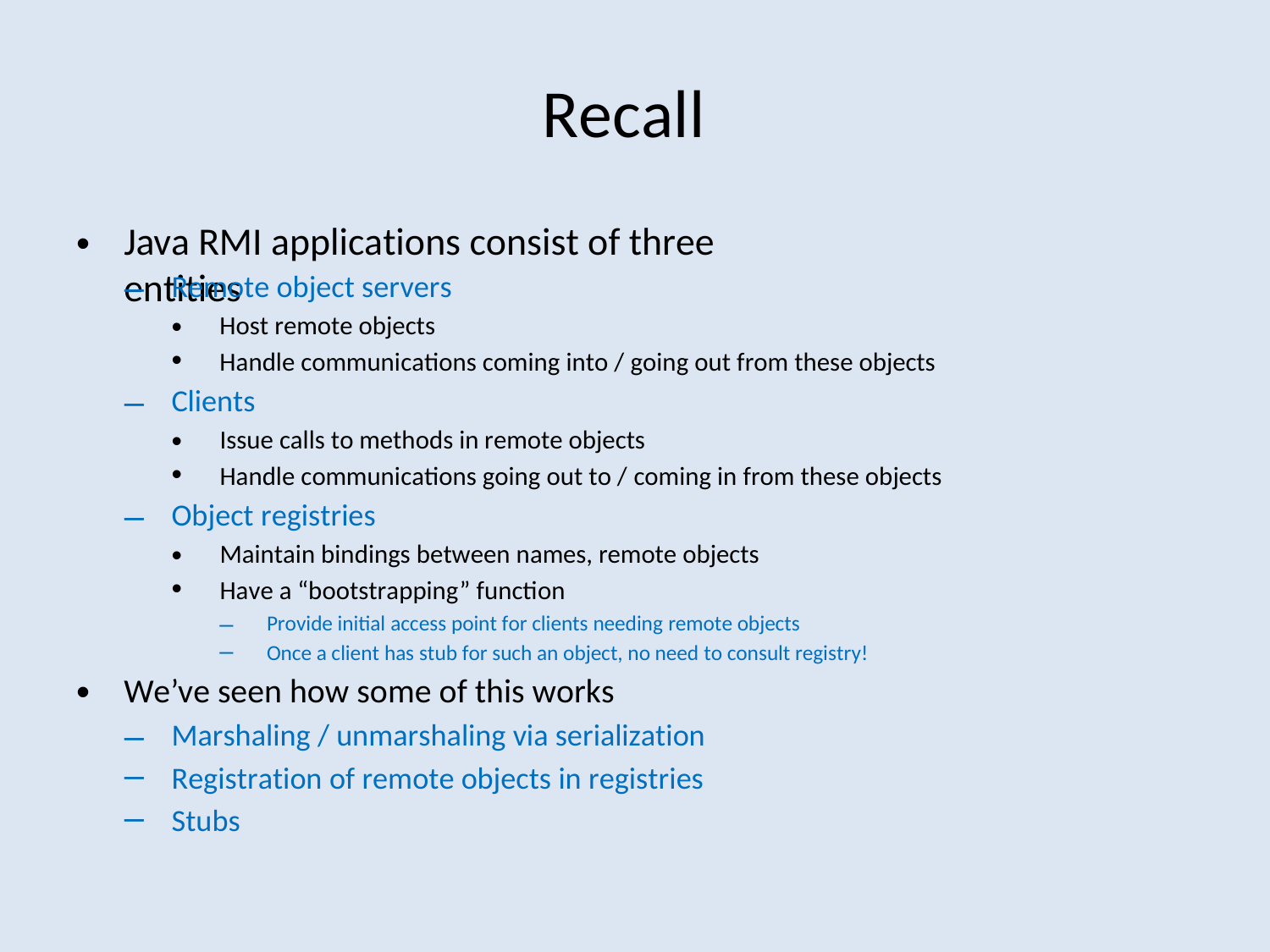

Recall
Java RMI applications consist of three entities
•
–
Remote object servers
•
•
Host remote objects
Handle communications coming into / going out from these objects
–
Clients
•
•
Issue calls to methods in remote objects
Handle communications going out to / coming in from these objects
–
Object registries
•
•
Maintain bindings between names, remote objects
Have a “bootstrapping” function
–
–
Provide initial access point for clients needing remote objects
Once a client has stub for such an object, no need to consult registry!
•
We’ve seen how some of this works
–
–
–
Marshaling / unmarshaling via serialization
Registration of remote objects in registries
Stubs